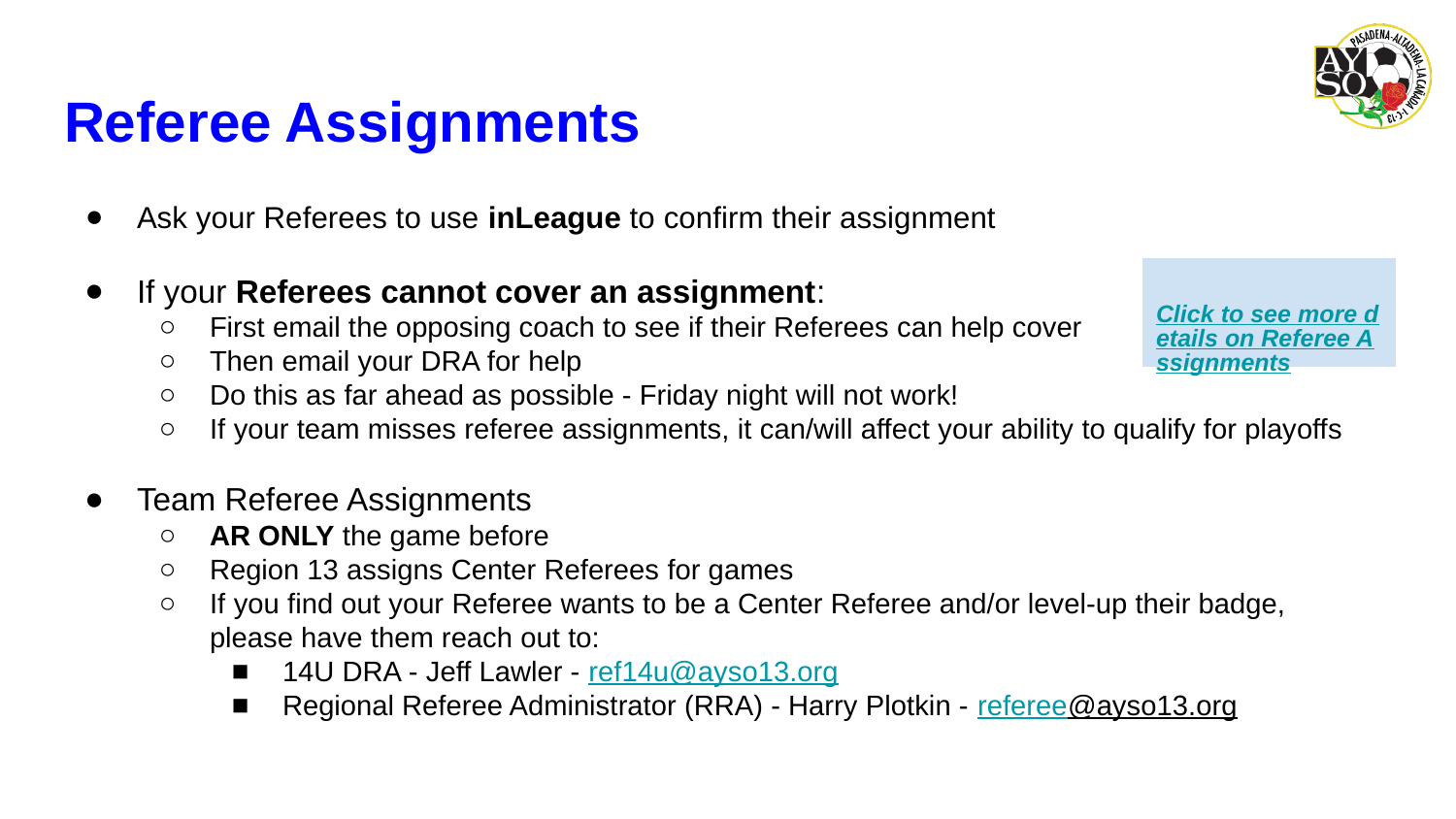

# Referee Assignments
Ask your Referees to use inLeague to confirm their assignment
If your Referees cannot cover an assignment:
First email the opposing coach to see if their Referees can help cover
Then email your DRA for help
Do this as far ahead as possible - Friday night will not work!
If your team misses referee assignments, it can/will affect your ability to qualify for playoffs
Team Referee Assignments
AR ONLY the game before
Region 13 assigns Center Referees for games
If you find out your Referee wants to be a Center Referee and/or level-up their badge, please have them reach out to:
14U DRA - Jeff Lawler - ref14u@ayso13.org
Regional Referee Administrator (RRA) - Harry Plotkin - referee@ayso13.org
Click to see more details on Referee Assignments